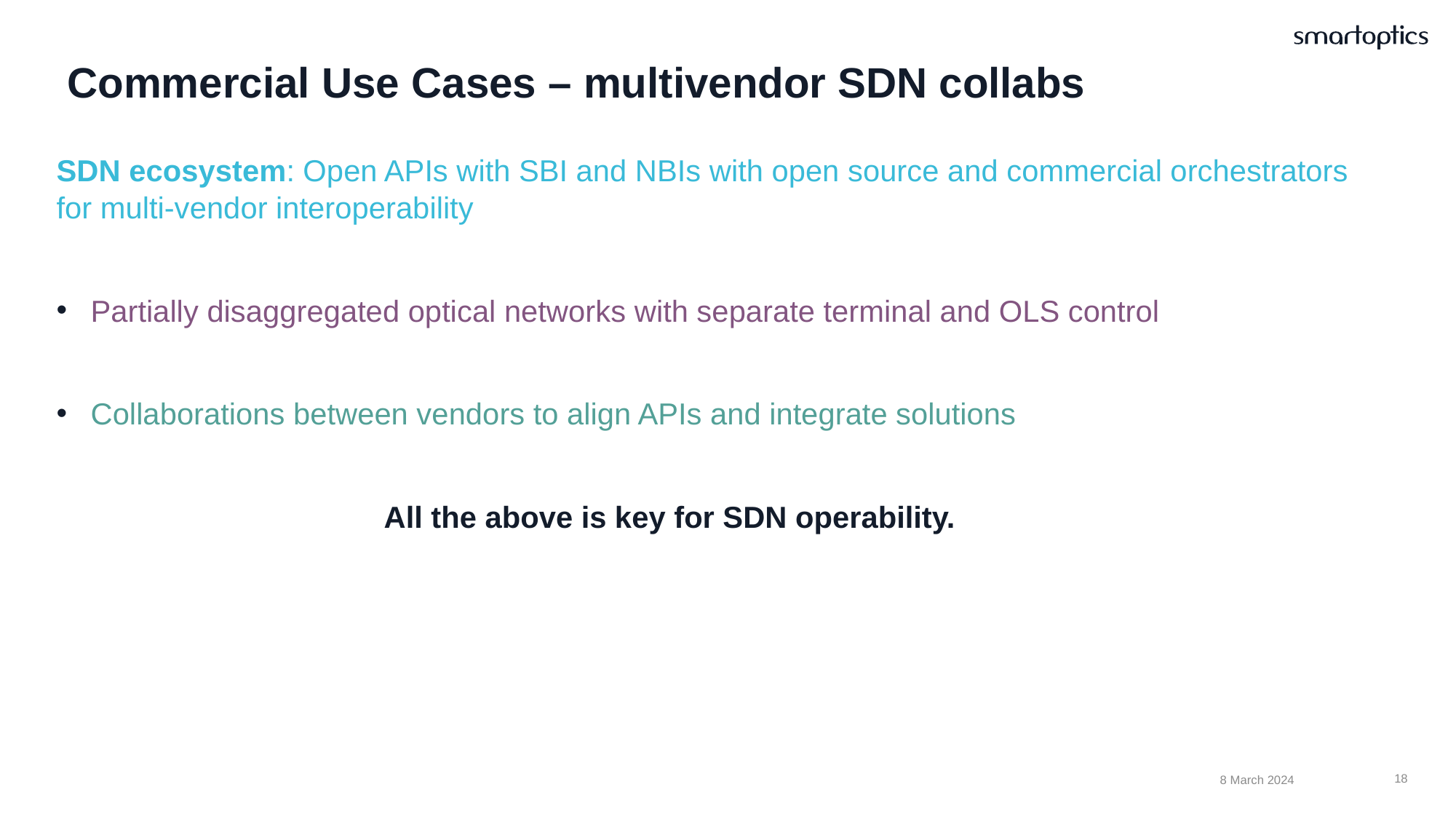

# Commercial Use Cases – multivendor SDN collabs
SDN ecosystem: Open APIs with SBI and NBIs with open source and commercial orchestrators for multi-vendor interoperability

Partially disaggregated optical networks with separate terminal and OLS control

Collaborations between vendors to align APIs and integrate solutions

			All the above is key for SDN operability.

18
8 March 2024